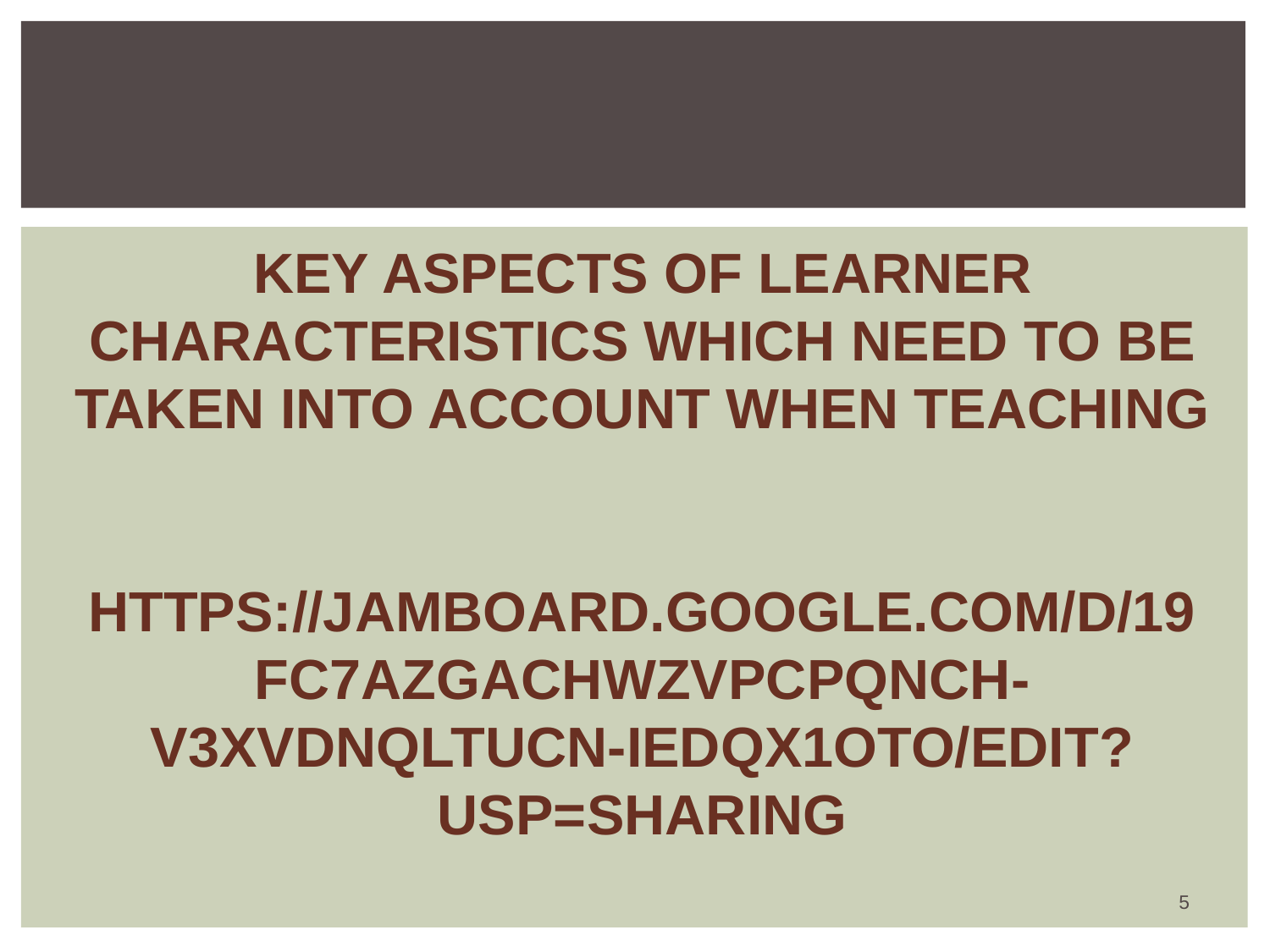

# KEY ASPECTS OF LEARNER CHARACTERISTICS WHICH NEED TO BE TAKEN INTO ACCOUNT WHEN TEACHING HTTPS://JAMBOARD.GOOGLE.COM/D/19FC7AZGACHWZVPCPQNCH-V3XVDNQLTUCN-IEDQX1OTO/EDIT?USP=SHARING HTTPS://
5